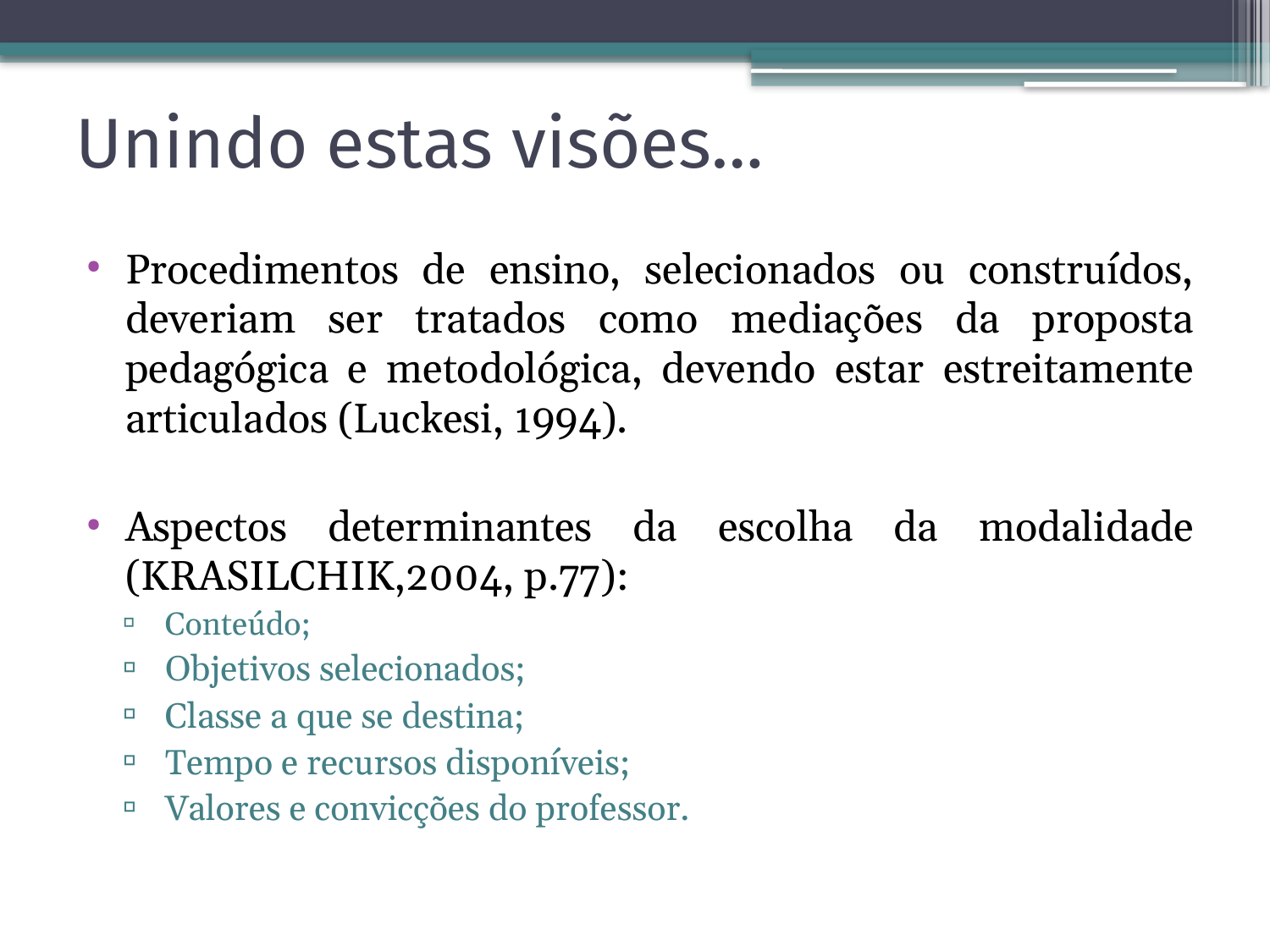

# Unindo estas visões…
Procedimentos de ensino, selecionados ou construídos, deveriam ser tratados como mediações da proposta pedagógica e metodológica, devendo estar estreitamente articulados (Luckesi, 1994).

Aspectos determinantes da escolha da modalidade (KRASILCHIK,2004, p.77):
Conteúdo;
Objetivos selecionados;
Classe a que se destina;
Tempo e recursos disponíveis;
Valores e convicções do professor.